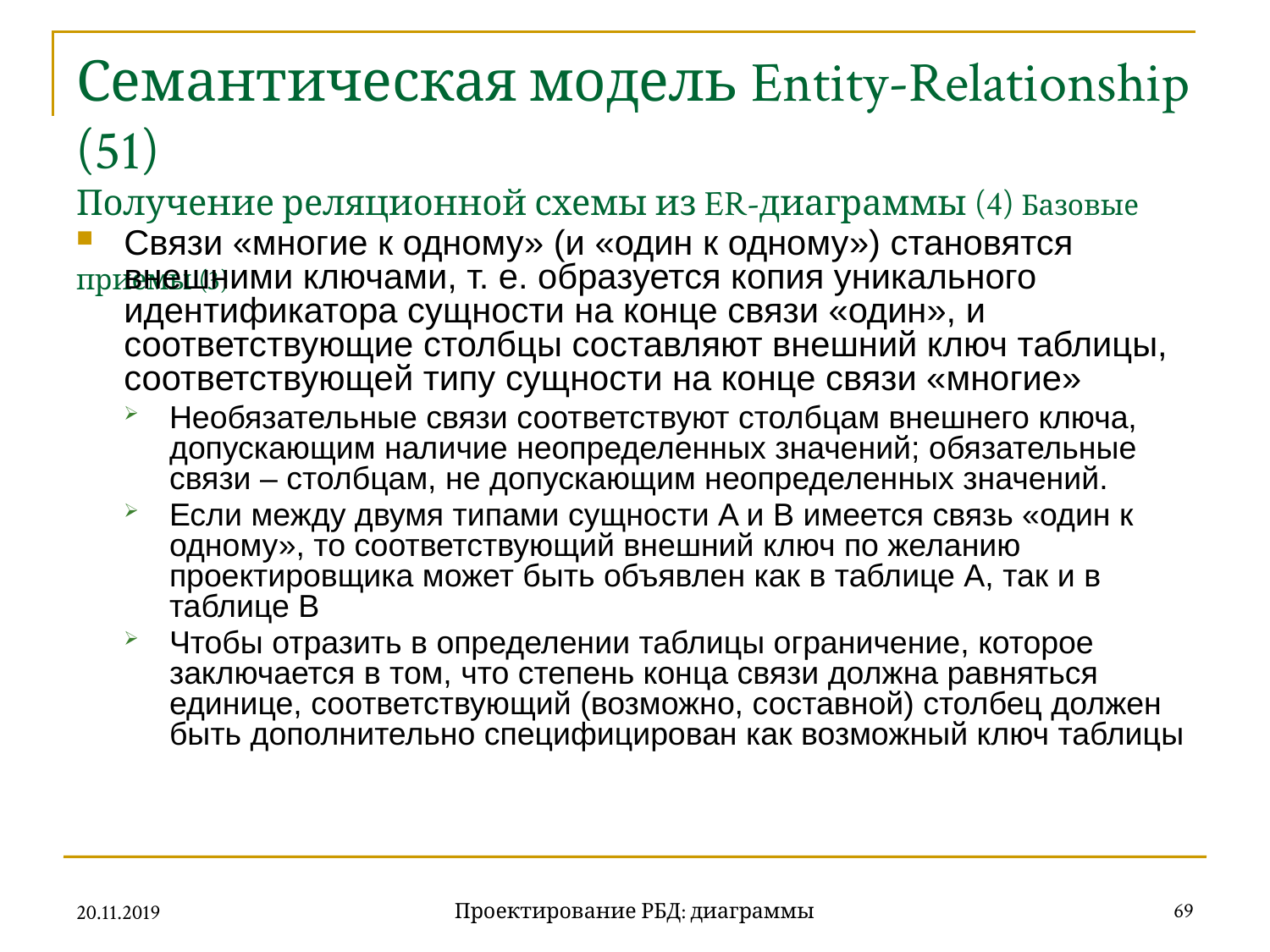

# Семантическая модель Entity-Relationship (51) Получение реляционной схемы из ER-диаграммы (4) Базовые приемы (3)
Связи «многие к одному» (и «один к одному») становятся внешними ключами, т. е. образуется копия уникального идентификатора сущности на конце связи «один», и соответствующие столбцы составляют внешний ключ таблицы, соответствующей типу сущности на конце связи «многие»
Необязательные связи соответствуют столбцам внешнего ключа, допускающим наличие неопределенных значений; обязательные связи – столбцам, не допускающим неопределенных значений.
Если между двумя типами сущности A и B имеется связь «один к одному», то соответствующий внешний ключ по желанию проектировщика может быть объявлен как в таблице A, так и в таблице B
Чтобы отразить в определении таблицы ограничение, которое заключается в том, что степень конца связи должна равняться единице, соответствующий (возможно, составной) столбец должен быть дополнительно специфицирован как возможный ключ таблицы
20.11.2019
69
Проектирование РБД: диаграммы